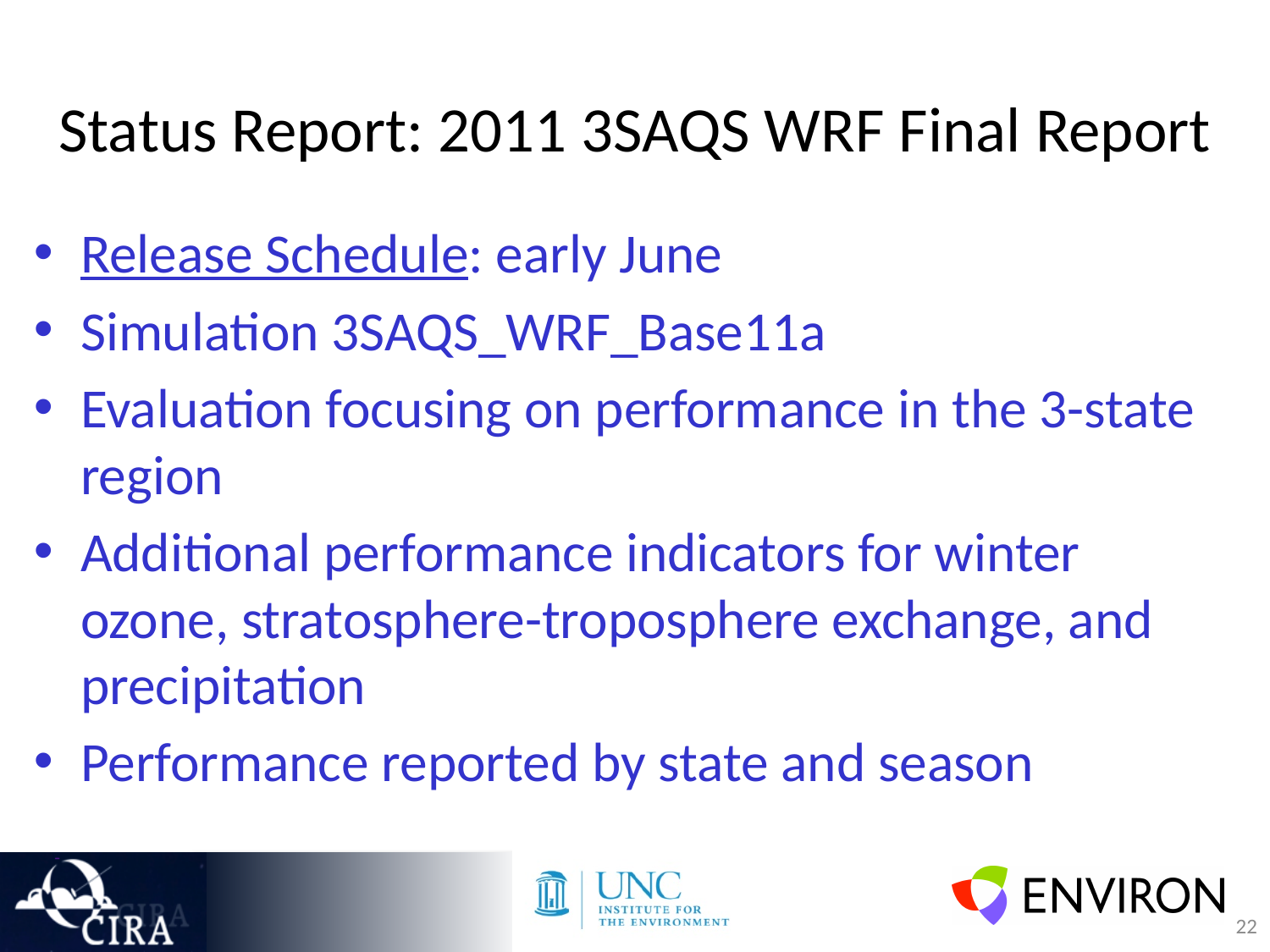

# Status Report: 2011 3SAQS WRF Final Report
Release Schedule: early June
Simulation 3SAQS_WRF_Base11a
Evaluation focusing on performance in the 3-state region
Additional performance indicators for winter ozone, stratosphere-troposphere exchange, and precipitation
Performance reported by state and season